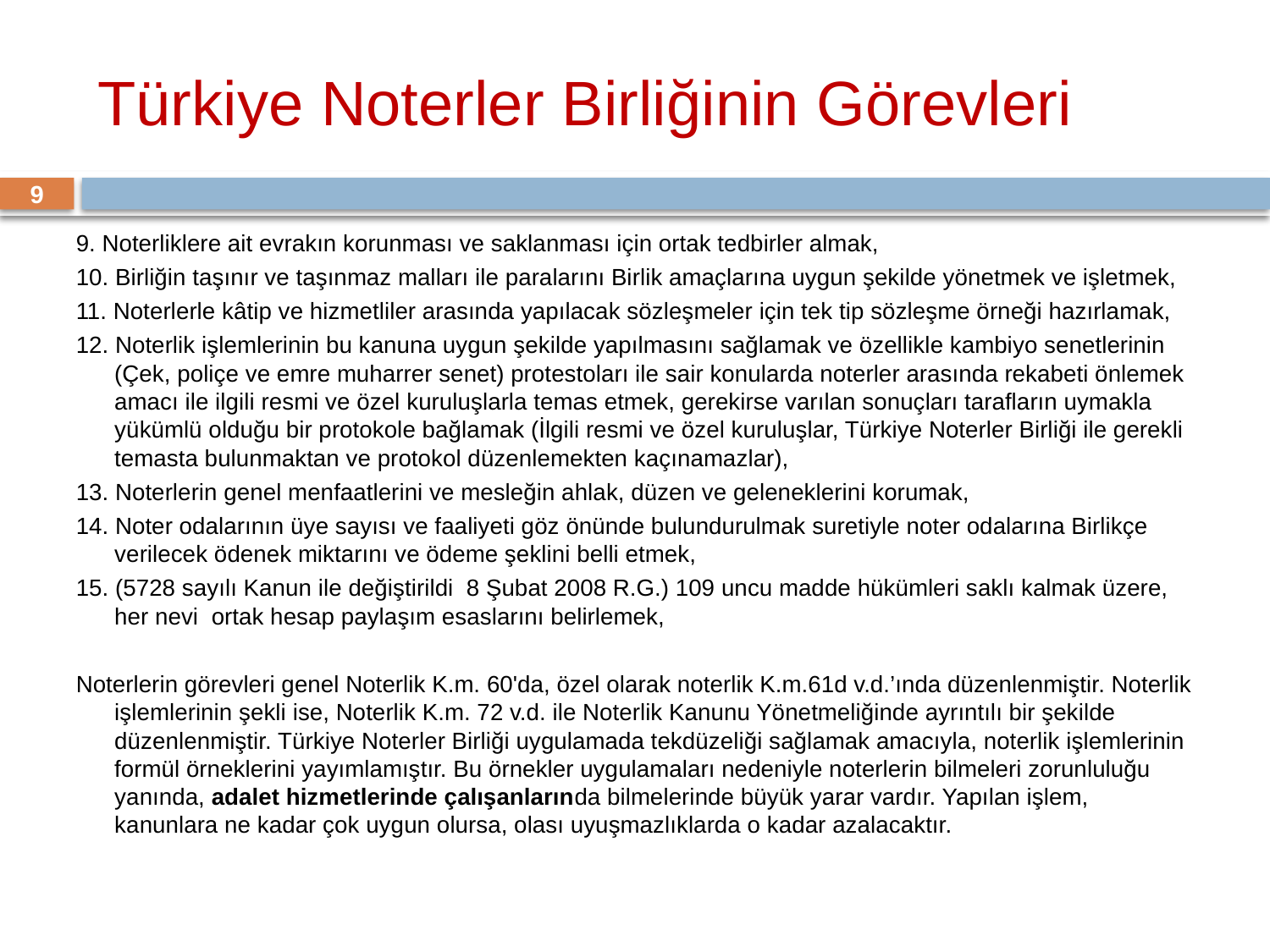

# Türkiye Noterler Birliğinin Görevleri
9
9. Noterliklere ait evrakın korunması ve saklanması için ortak tedbirler almak,
10. Birliğin taşınır ve taşınmaz malları ile paralarını Birlik amaçlarına uygun şekilde yönetmek ve işletmek,
11. Noterlerle kâtip ve hizmetliler arasında yapılacak sözleşmeler için tek tip sözleşme örneği hazırlamak,
12. Noterlik işlemlerinin bu kanuna uygun şekilde yapılmasını sağlamak ve özellikle kambiyo senetlerinin (Çek, poliçe ve emre muharrer senet) protestoları ile sair konularda noterler arasında rekabeti önlemek amacı ile ilgili resmi ve özel kuruluşlarla temas etmek, gerekirse varılan sonuçları tarafların uymakla yükümlü olduğu bir protokole bağlamak (İlgili resmi ve özel kuruluşlar, Türkiye Noterler Birliği ile gerekli temasta bulunmaktan ve protokol düzenlemekten kaçınamazlar),
13. Noterlerin genel menfaatlerini ve mesleğin ahlak, düzen ve geleneklerini korumak,
14. Noter odalarının üye sayısı ve faaliyeti göz önünde bulundurulmak suretiyle noter odalarına Birlikçe verilecek ödenek miktarını ve ödeme şeklini belli etmek,
15. (5728 sayılı Kanun ile değiştirildi  8 Şubat 2008 R.G.) 109 uncu madde hükümleri saklı kalmak üzere, her nevi  ortak hesap paylaşım esaslarını belirlemek,

Noterlerin görevleri genel Noterlik K.m. 60'da, özel olarak noterlik K.m.61d v.d.’ında düzenlenmiştir. Noterlik işlemlerinin şekli ise, Noterlik K.m. 72 v.d. ile Noterlik Kanunu Yönetmeliğinde ayrıntılı bir şekilde düzenlenmiştir. Türkiye Noterler Birliği uygulamada tekdüzeliği sağlamak amacıyla, noterlik işlemlerinin formül örneklerini yayımlamıştır. Bu örnekler uygulamaları nedeniyle noterlerin bilmeleri zorunluluğu yanında, adalet hizmetlerinde çalışanlarında bilmelerinde büyük yarar vardır. Yapılan işlem, kanunlara ne kadar çok uygun olursa, olası uyuşmazlıklarda o kadar azalacaktır.